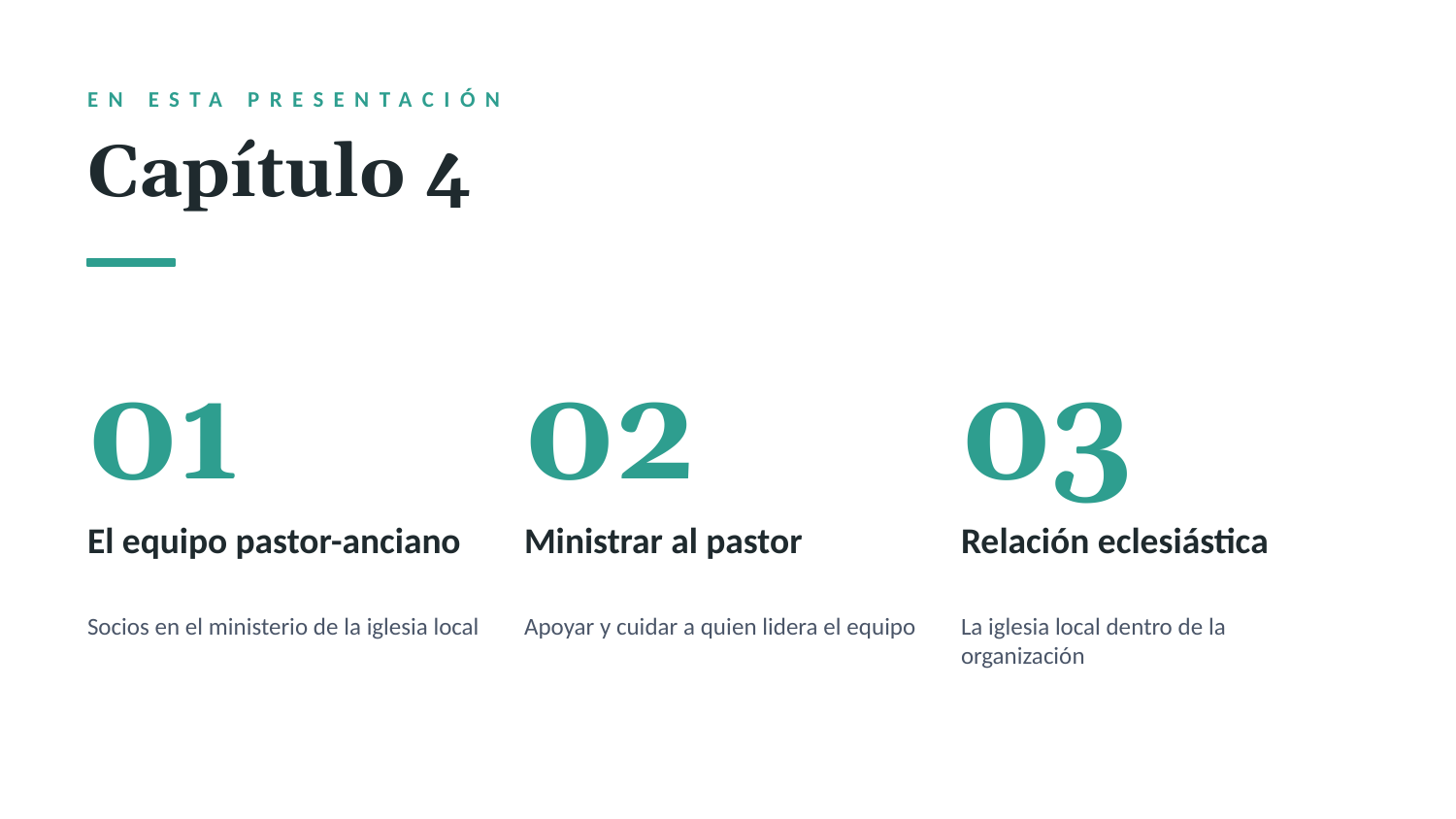

EN ESTA PRESENTACIÓN
Capítulo 4

01
02
03
El equipo pastor-anciano
Ministrar al pastor
Relación eclesiástica
Socios en el ministerio de la iglesia local
Apoyar y cuidar a quien lidera el equipo
La iglesia local dentro de la organización